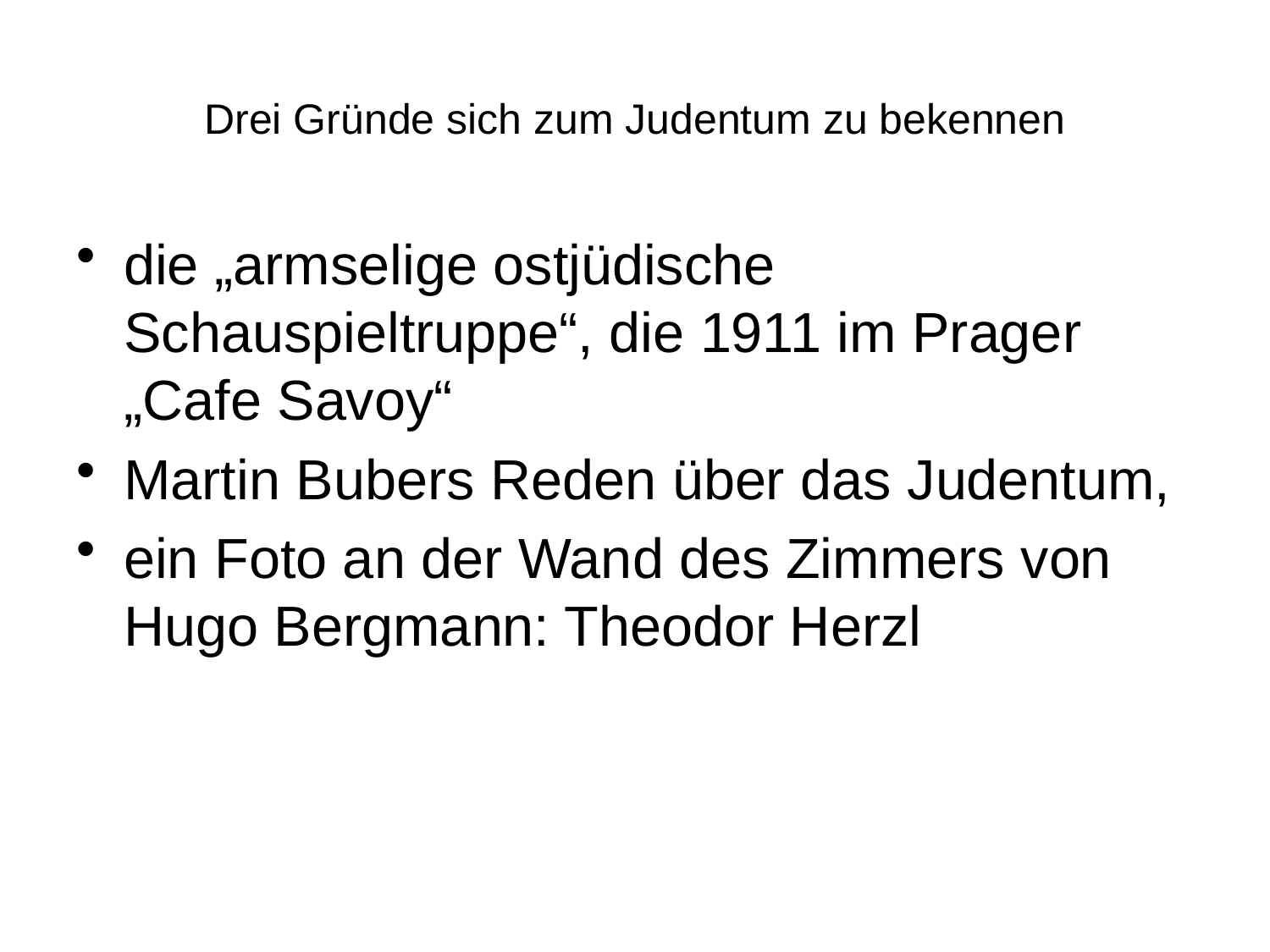

# Drei Gründe sich zum Judentum zu bekennen
die „armselige ostjüdische Schauspieltruppe“, die 1911 im Prager „Cafe Savoy“
Martin Bubers Reden über das Judentum,
ein Foto an der Wand des Zimmers von Hugo Bergmann: Theodor Herzl